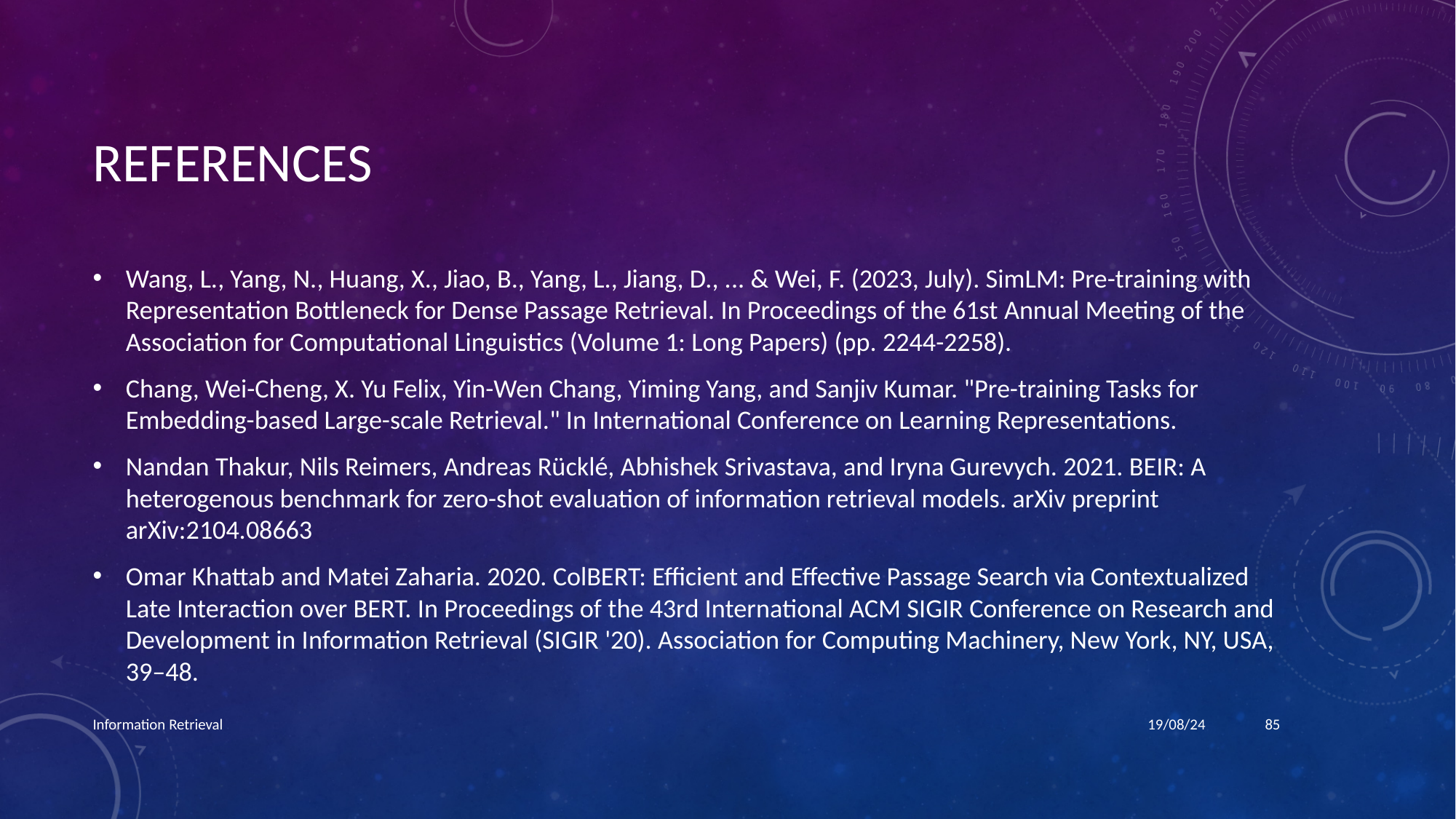

# References
Wang, L., Yang, N., Huang, X., Jiao, B., Yang, L., Jiang, D., ... & Wei, F. (2023, July). SimLM: Pre-training with Representation Bottleneck for Dense Passage Retrieval. In Proceedings of the 61st Annual Meeting of the Association for Computational Linguistics (Volume 1: Long Papers) (pp. 2244-2258).
Chang, Wei-Cheng, X. Yu Felix, Yin-Wen Chang, Yiming Yang, and Sanjiv Kumar. "Pre-training Tasks for Embedding-based Large-scale Retrieval." In International Conference on Learning Representations.
Nandan Thakur, Nils Reimers, Andreas Rücklé, Abhishek Srivastava, and Iryna Gurevych. 2021. BEIR: A heterogenous benchmark for zero-shot evaluation of information retrieval models. arXiv preprint arXiv:2104.08663
Omar Khattab and Matei Zaharia. 2020. ColBERT: Efficient and Effective Passage Search via Contextualized Late Interaction over BERT. In Proceedings of the 43rd International ACM SIGIR Conference on Research and Development in Information Retrieval (SIGIR '20). Association for Computing Machinery, New York, NY, USA, 39–48.
Information Retrieval
19/08/24
85